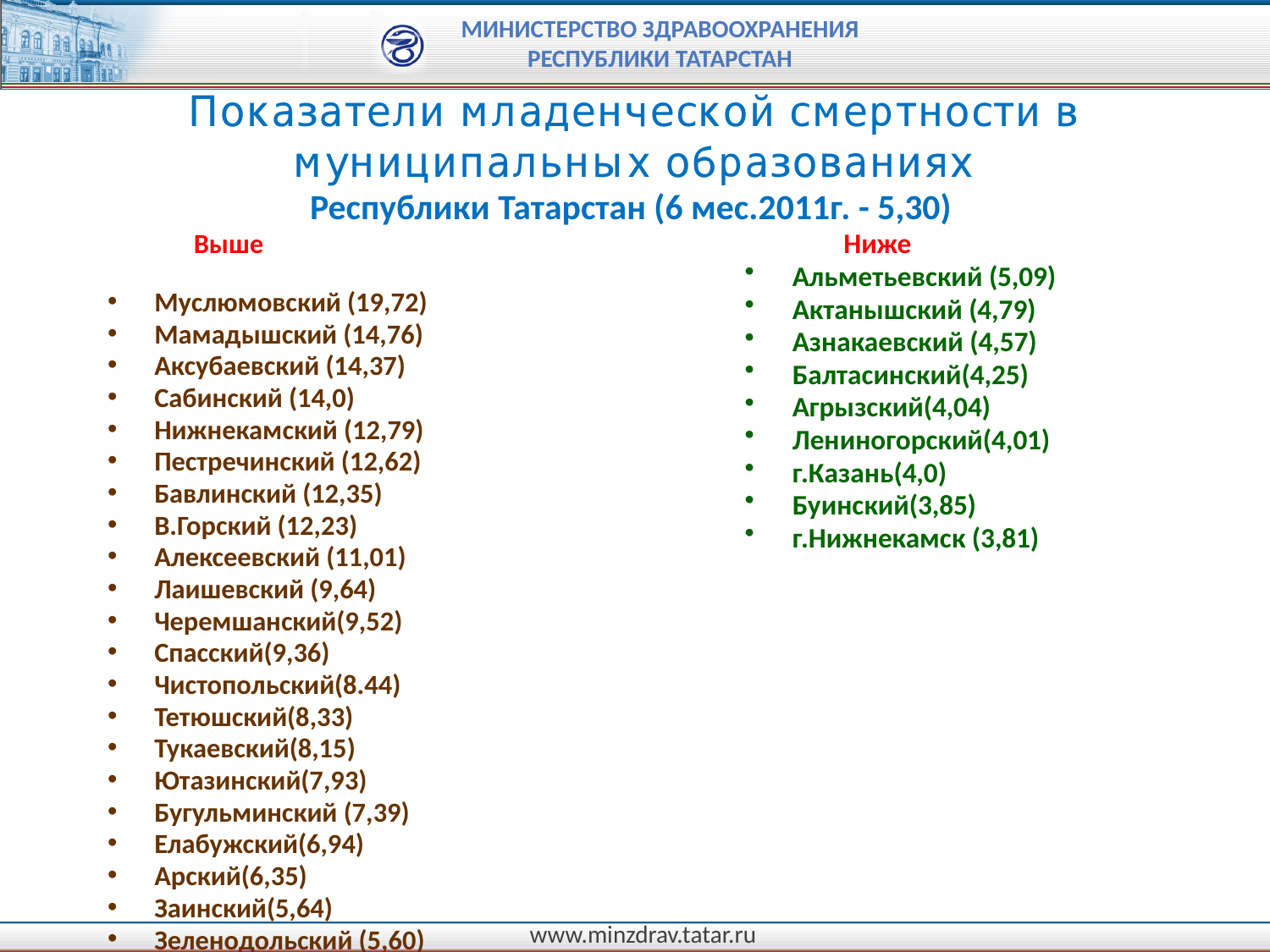

# Показатели младенческой смертности в муниципальных образованиях
Республики Татарстан (6 мес.2011г. - 5,30)

              Выше
Муслюмовский (19,72)
Мамадышский (14,76)
Аксубаевский (14,37)
Сабинский (14,0)
Нижнекамский (12,79)
Пестречинский (12,62)
Бавлинский (12,35)
В.Горский (12,23)
Алексеевский (11,01)
Лаишевский (9,64)
Черемшанский(9,52)
Спасский(9,36)
Чистопольский(8.44)
Тетюшский(8,33)
Тукаевский(8,15)
Ютазинский(7,93)
Бугульминский (7,39)
Елабужский(6,94)
Арский(6,35)
Заинский(5,64)
Зеленодольский (5,60)
                  Ниже
Альметьевский (5,09)
Актанышский (4,79)
Азнакаевский (4,57)
Балтасинский(4,25)
Агрызский(4,04)
Лениногорский(4,01)
г.Казань(4,0)
Буинский(3,85)
г.Нижнекамск (3,81)